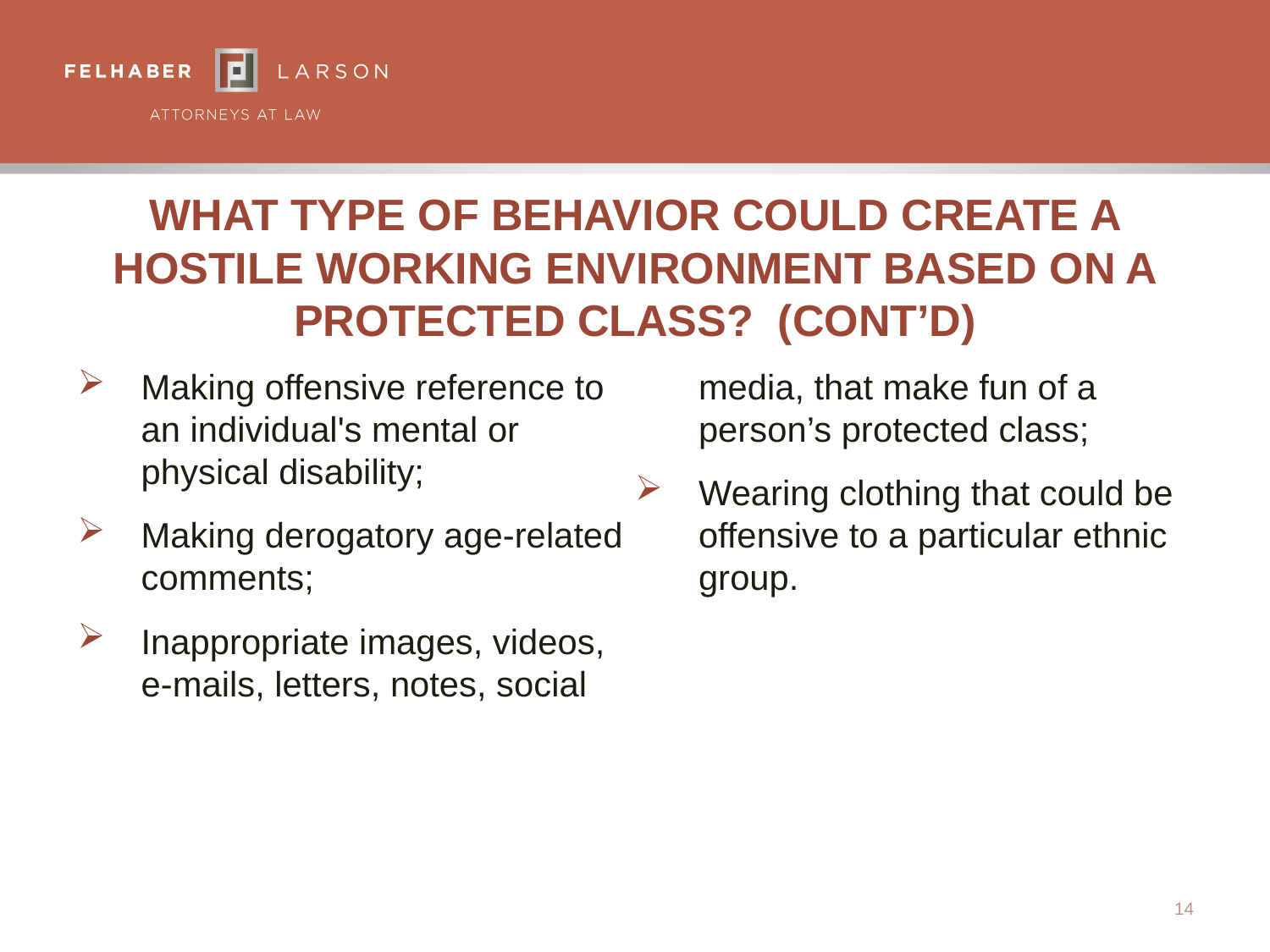

# What Type Of Behavior Could Create A Hostile Working Environment Based On A Protected Class?  (Cont’d)
Making offensive reference to an individual's mental or physical disability;
Making derogatory age-related comments;
Inappropriate images, videos, e-mails, letters, notes, social media, that make fun of a person’s protected class;
Wearing clothing that could be offensive to a particular ethnic group.

14